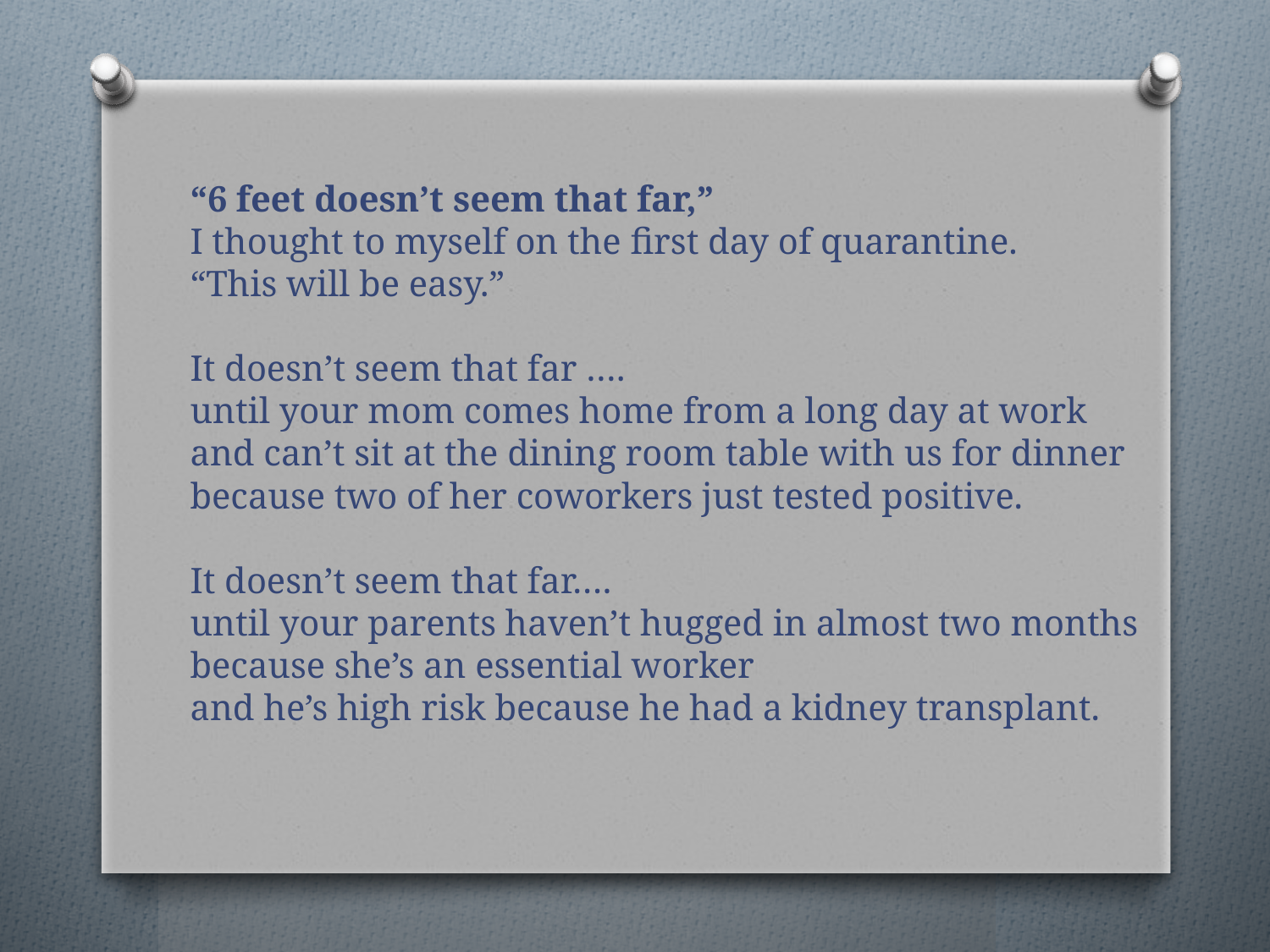

“6 feet doesn’t seem that far,”
I thought to myself on the first day of quarantine.
“This will be easy.”

It doesn’t seem that far ….
until your mom comes home from a long day at work
and can’t sit at the dining room table with us for dinner
because two of her coworkers just tested positive.

It doesn’t seem that far….
until your parents haven’t hugged in almost two months
because she’s an essential worker
and he’s high risk because he had a kidney transplant.